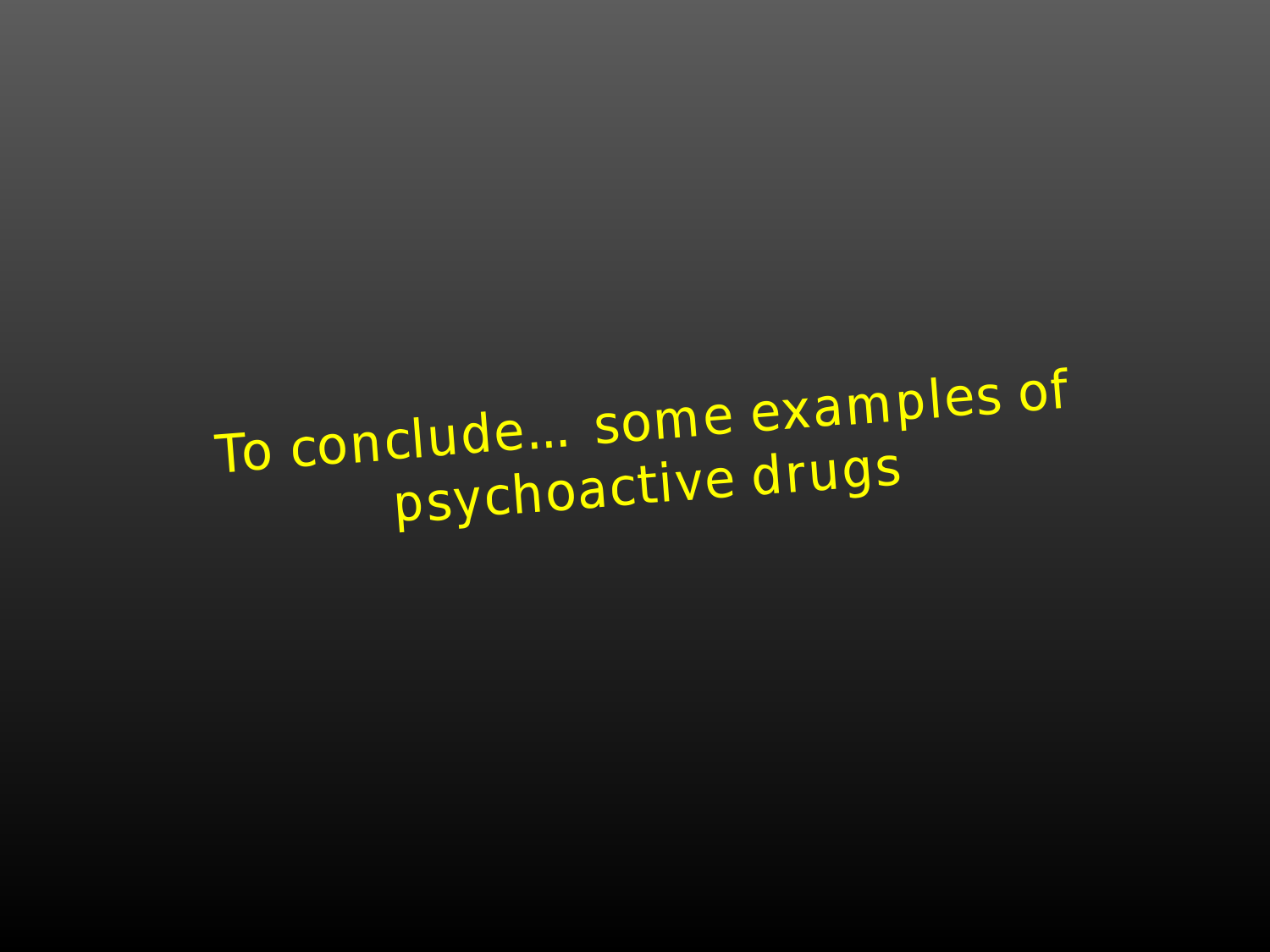

To conclude… some examples of psychoactive drugs